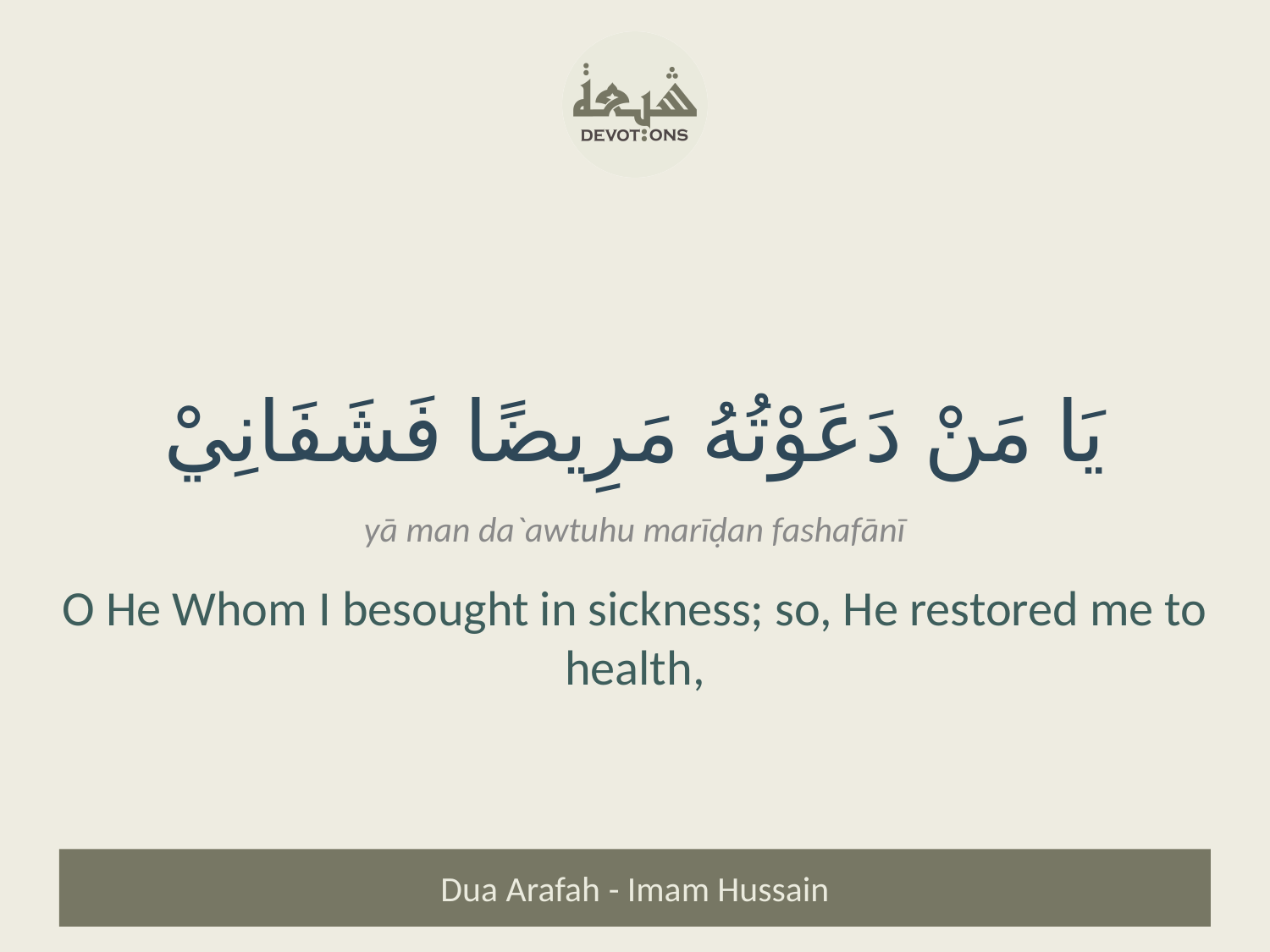

يَا مَنْ دَعَوْتُهُ مَرِيضًا فَشَفَانِيْ
yā man da`awtuhu marīḍan fashafānī
O He Whom I besought in sickness; so, He restored me to health,
Dua Arafah - Imam Hussain